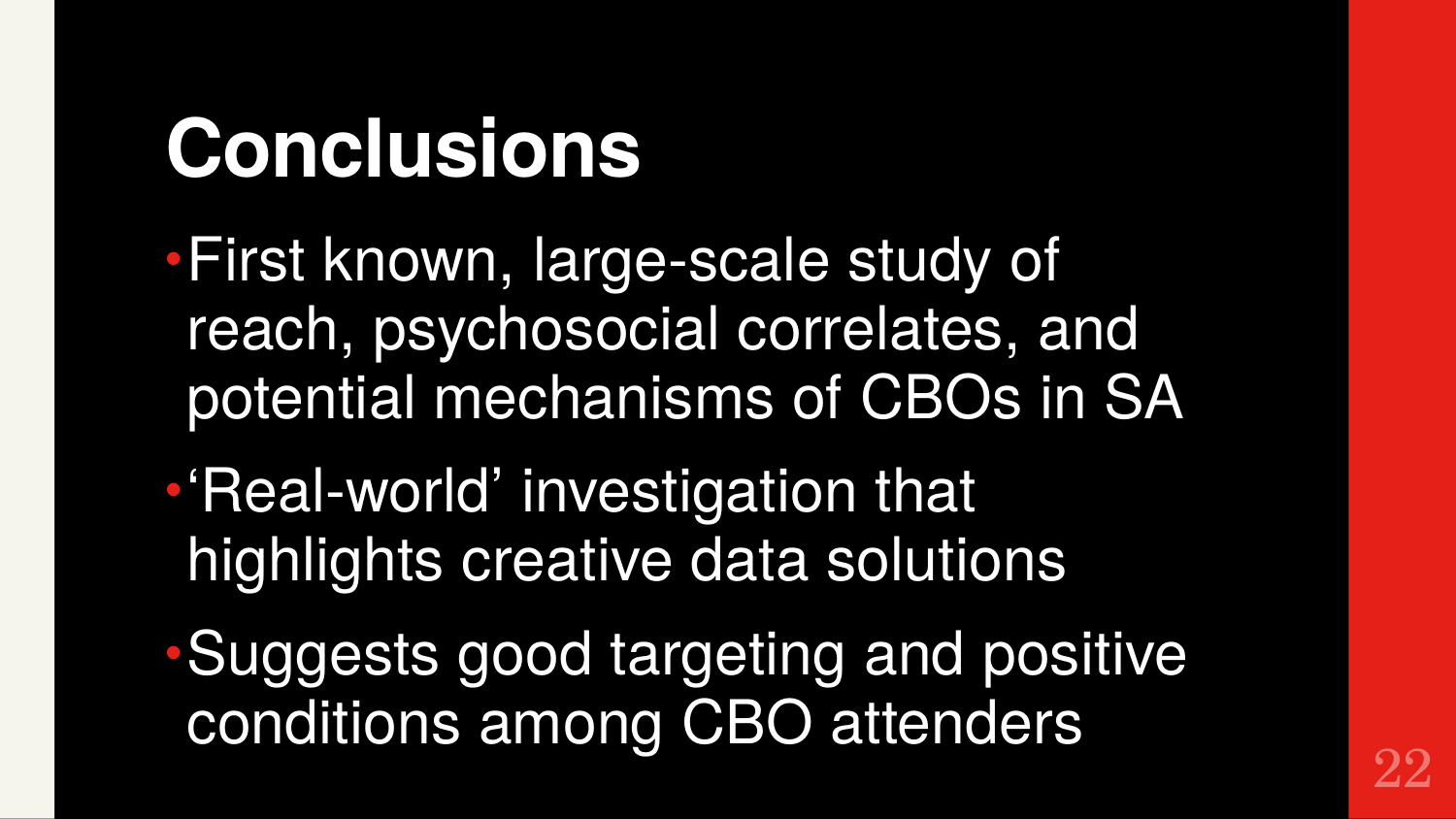

# Conclusions
First known, large-scale study of reach, psychosocial correlates, and potential mechanisms of CBOs in SA
‘Real-world’ investigation that highlights creative data solutions
Suggests good targeting and positive conditions among CBO attenders

22